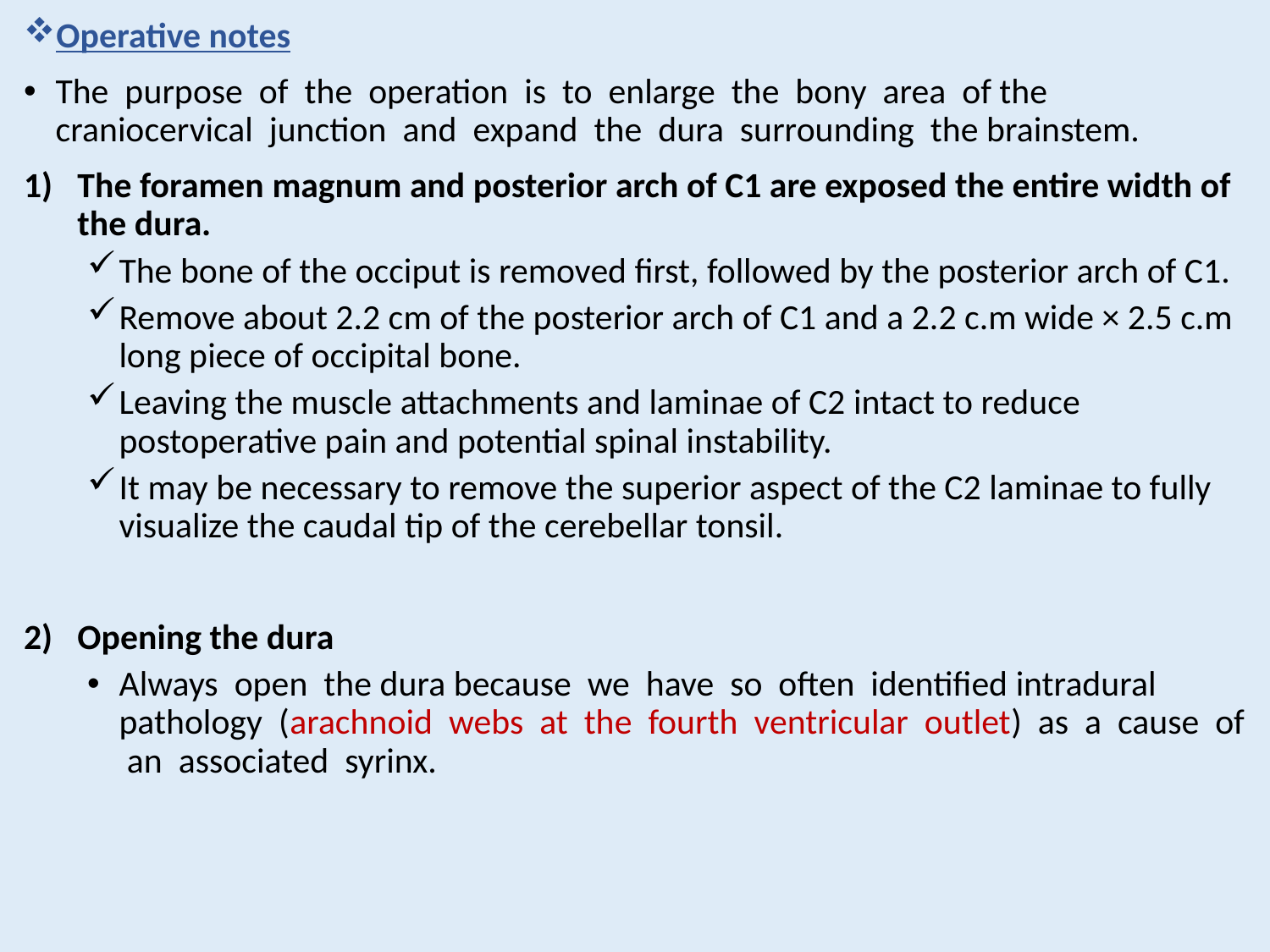

Operative notes
The  purpose  of  the  operation  is  to  enlarge  the  bony  area  of the  craniocervical  junction  and  expand  the  dura  surrounding  the brainstem.
The foramen magnum and posterior arch of C1 are exposed the entire width of the dura.
The bone of the occiput is removed first, followed by the posterior arch of C1.
Remove about 2.2 cm of the posterior arch of C1 and a 2.2 c.m wide × 2.5 c.m long piece of occipital bone.
Leaving the muscle attachments and laminae of C2 intact to reduce postoperative pain and potential spinal instability.
It may be necessary to remove the superior aspect of the C2 laminae to fully visualize the caudal tip of the cerebellar tonsil.

Opening the dura
Always  open  the dura because  we  have  so  often  identified intradural  pathology  (arachnoid  webs  at  the  fourth  ventricular  outlet)  as  a  cause  of  an  associated  syrinx.